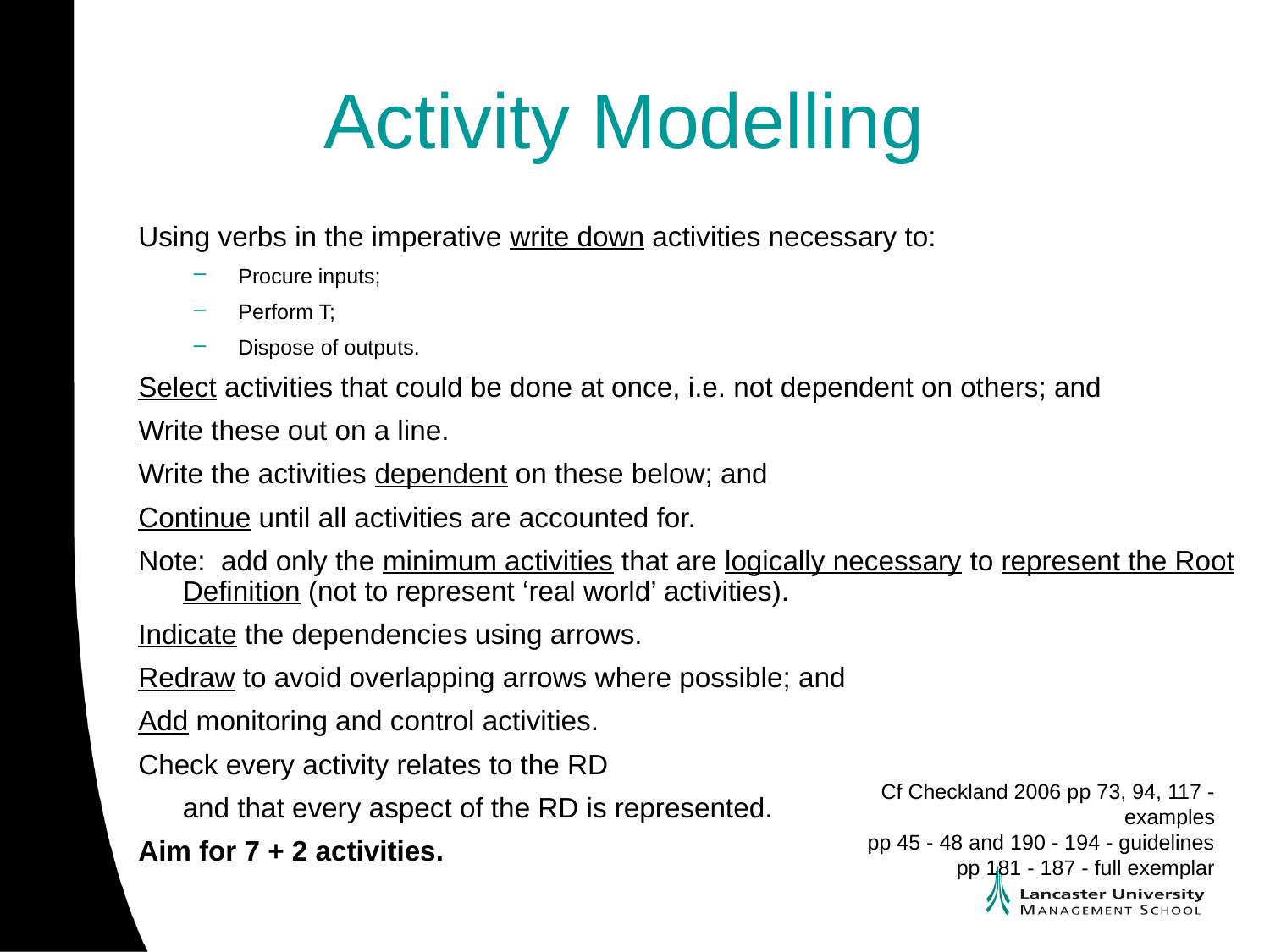

# Activity Modelling
Using verbs in the imperative write down activities necessary to:
Procure inputs;
Perform T;
Dispose of outputs.
Select activities that could be done at once, i.e. not dependent on others; and
Write these out on a line.
Write the activities dependent on these below; and
Continue until all activities are accounted for.
Note:  add only the minimum activities that are logically necessary to represent the Root Definition (not to represent ‘real world’ activities).
Indicate the dependencies using arrows.
Redraw to avoid overlapping arrows where possible; and
Add monitoring and control activities.
Check every activity relates to the RD
	and that every aspect of the RD is represented.
Aim for 7 + 2 activities.
Cf Checkland 2006 pp 73, 94, 117 - examples
pp 45 - 48 and 190 - 194 - guidelines
pp 181 - 187 - full exemplar